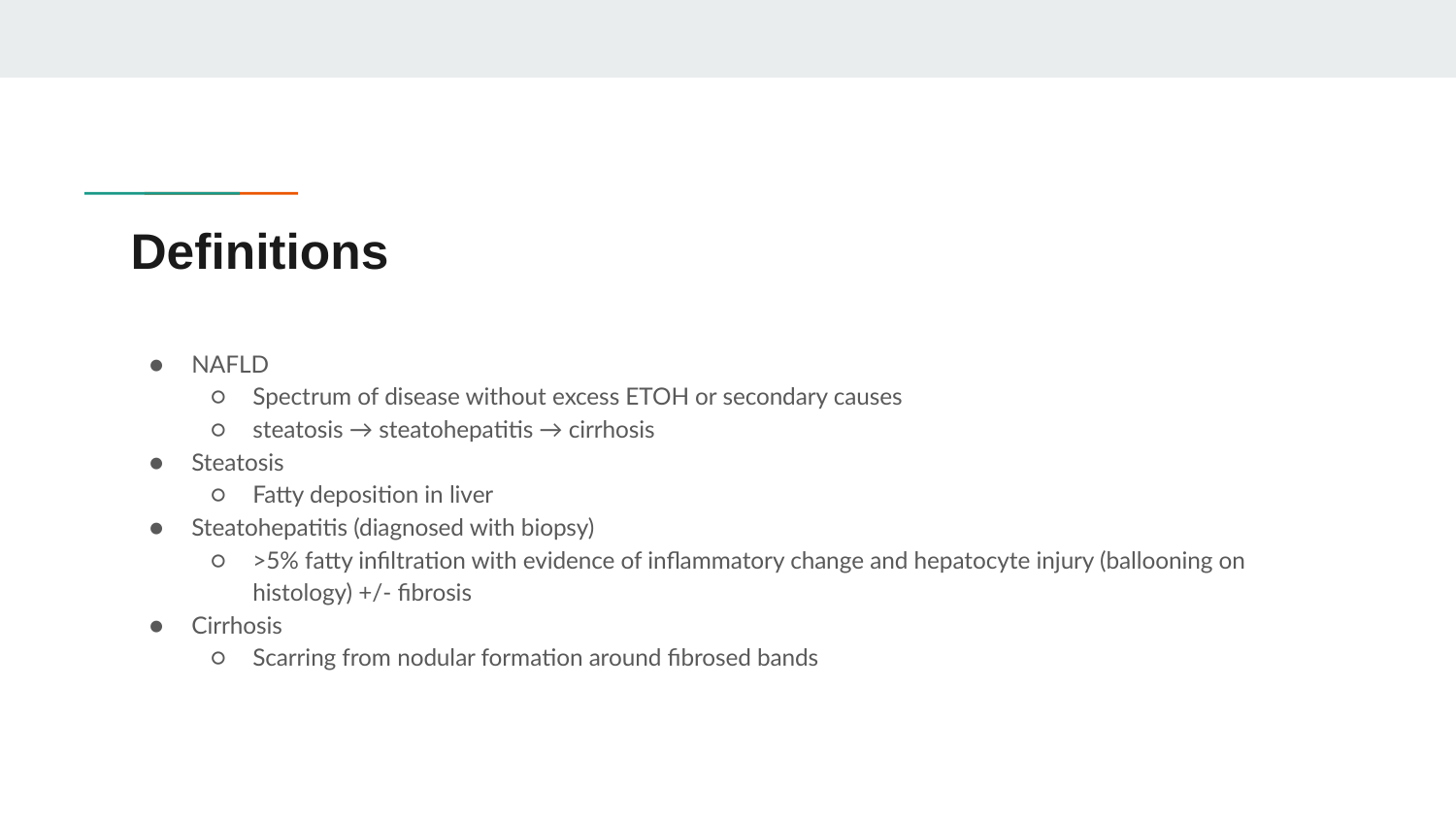

# Definitions
NAFLD
Spectrum of disease without excess ETOH or secondary causes
steatosis → steatohepatitis → cirrhosis
Steatosis
Fatty deposition in liver
Steatohepatitis (diagnosed with biopsy)
>5% fatty infiltration with evidence of inflammatory change and hepatocyte injury (ballooning on histology) +/- fibrosis
Cirrhosis
Scarring from nodular formation around fibrosed bands